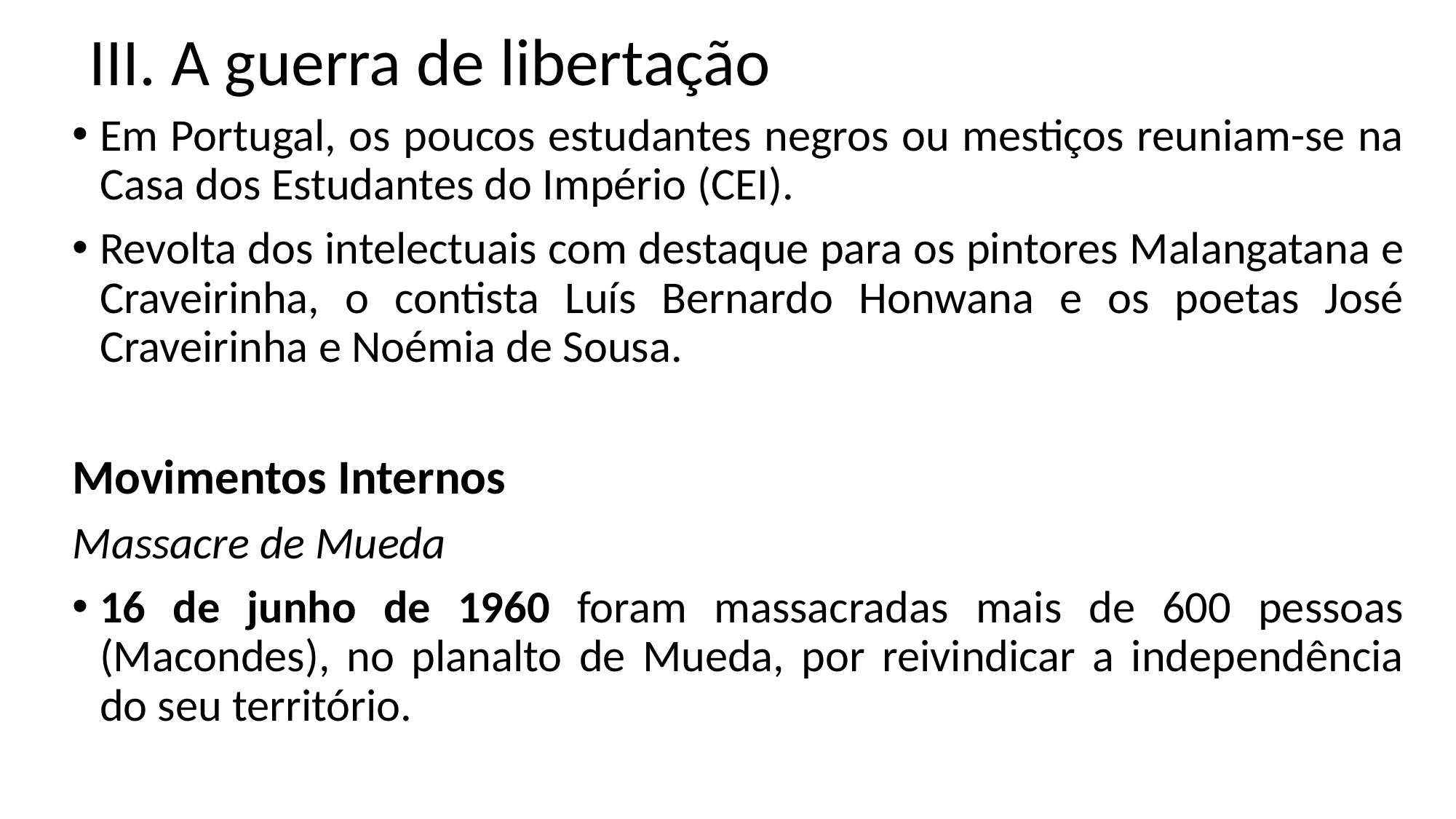

# III. A guerra de libertação
Em Portugal, os poucos estudantes negros ou mestiços reuniam-se na Casa dos Estudantes do Império (CEI).
Revolta dos intelectuais com destaque para os pintores Malangatana e Craveirinha, o contista Luís Bernardo Honwana e os poetas José Craveirinha e Noémia de Sousa.

Movimentos Internos
Massacre de Mueda
16 de junho de 1960 foram massacradas mais de 600 pessoas (Macondes), no planalto de Mueda, por reivindicar a independência do seu território.